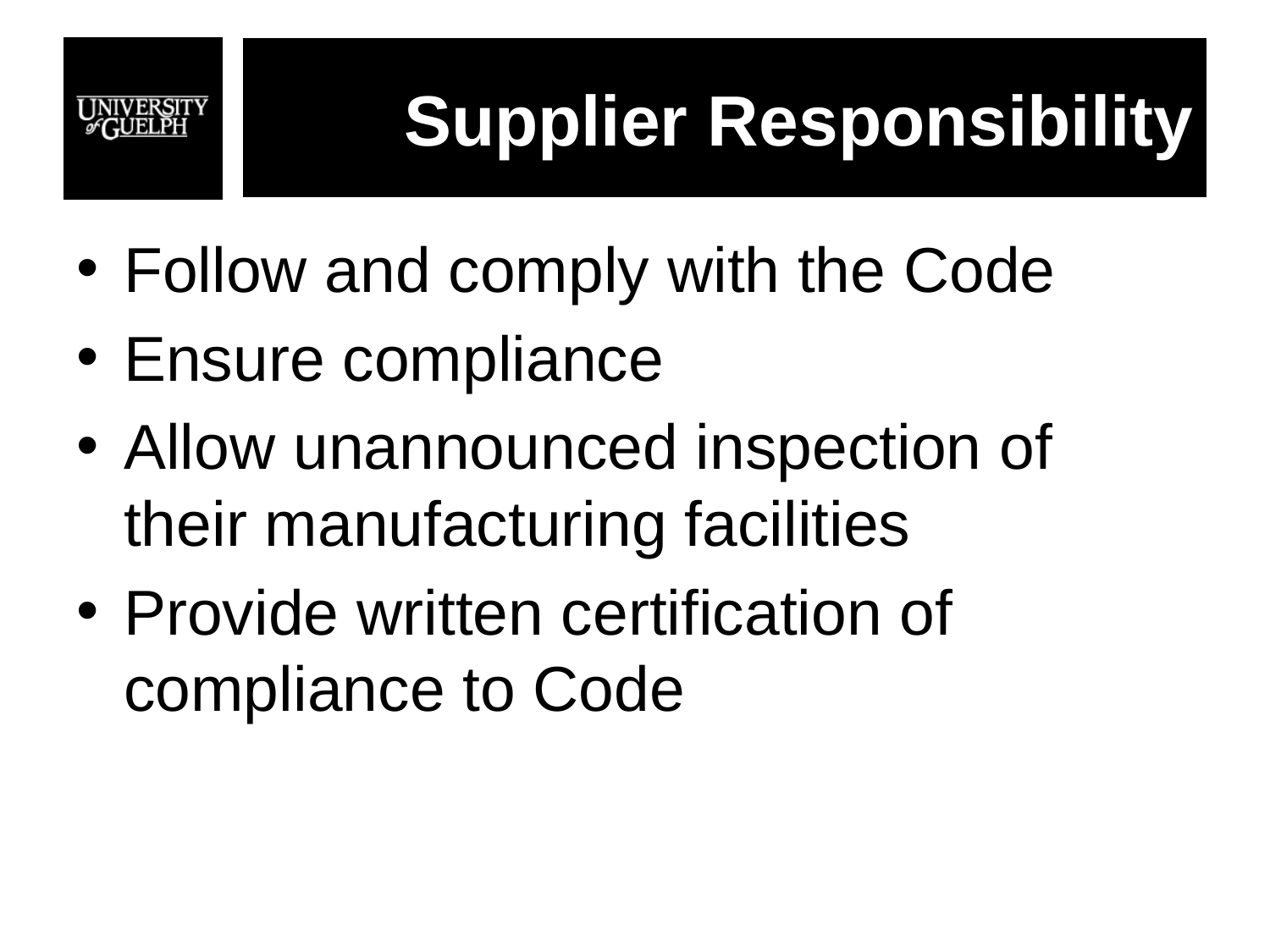

# Supplier Responsibility
Follow and comply with the Code
Ensure compliance
Allow unannounced inspection of their manufacturing facilities
Provide written certification of compliance to Code